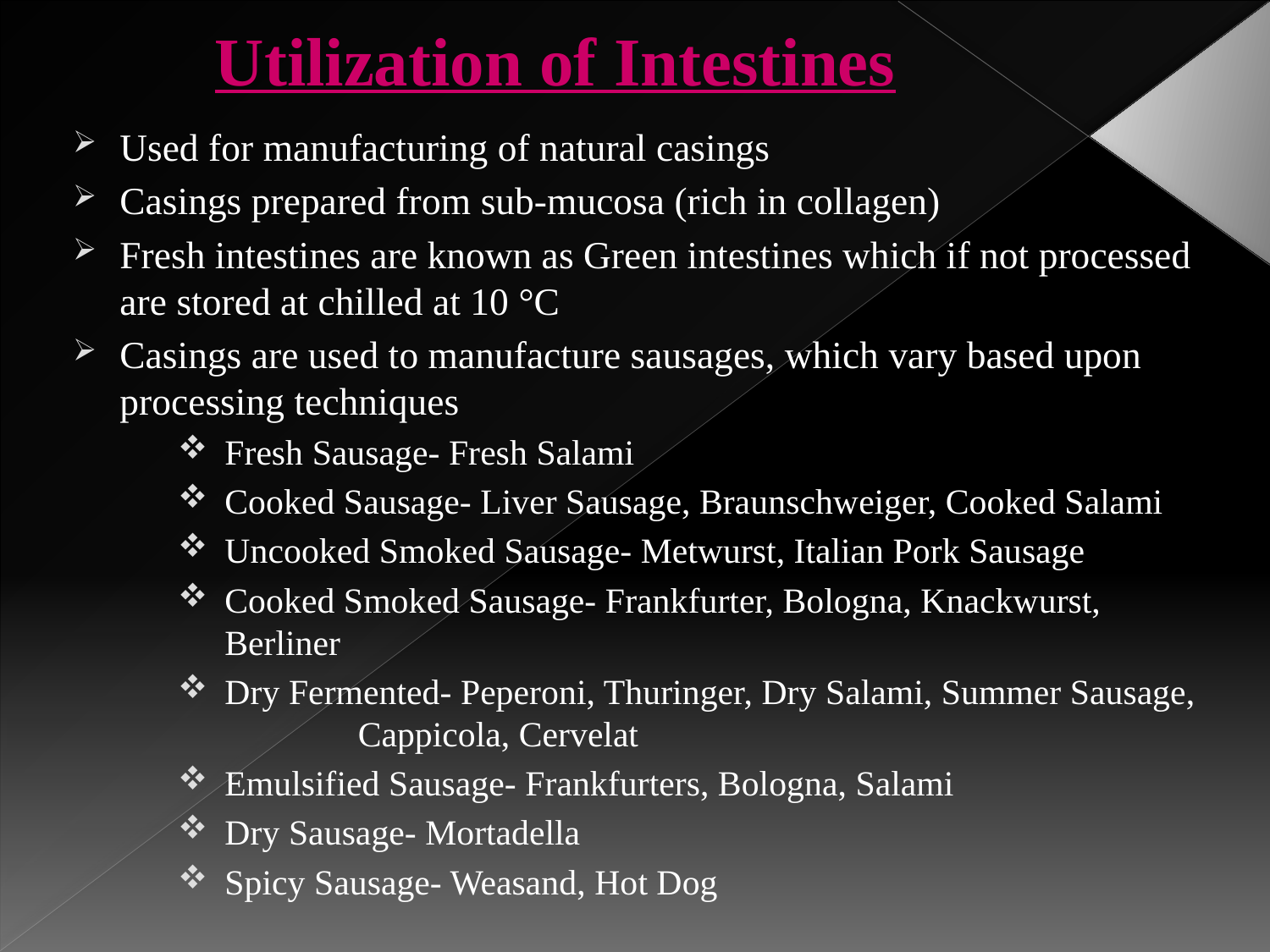

# Utilization of Intestines
Used for manufacturing of natural casings
Casings prepared from sub-mucosa (rich in collagen)
Fresh intestines are known as Green intestines which if not processed are stored at chilled at 10 °C
Casings are used to manufacture sausages, which vary based upon processing techniques
Fresh Sausage- Fresh Salami
Cooked Sausage- Liver Sausage, Braunschweiger, Cooked Salami
Uncooked Smoked Sausage- Metwurst, Italian Pork Sausage
Cooked Smoked Sausage- Frankfurter, Bologna, Knackwurst,     			    Berliner
Dry Fermented- Peperoni, Thuringer, Dry Salami, Summer Sausage,   		  Cappicola, Cervelat
Emulsified Sausage- Frankfurters, Bologna, Salami
Dry Sausage- Mortadella
Spicy Sausage- Weasand, Hot Dog